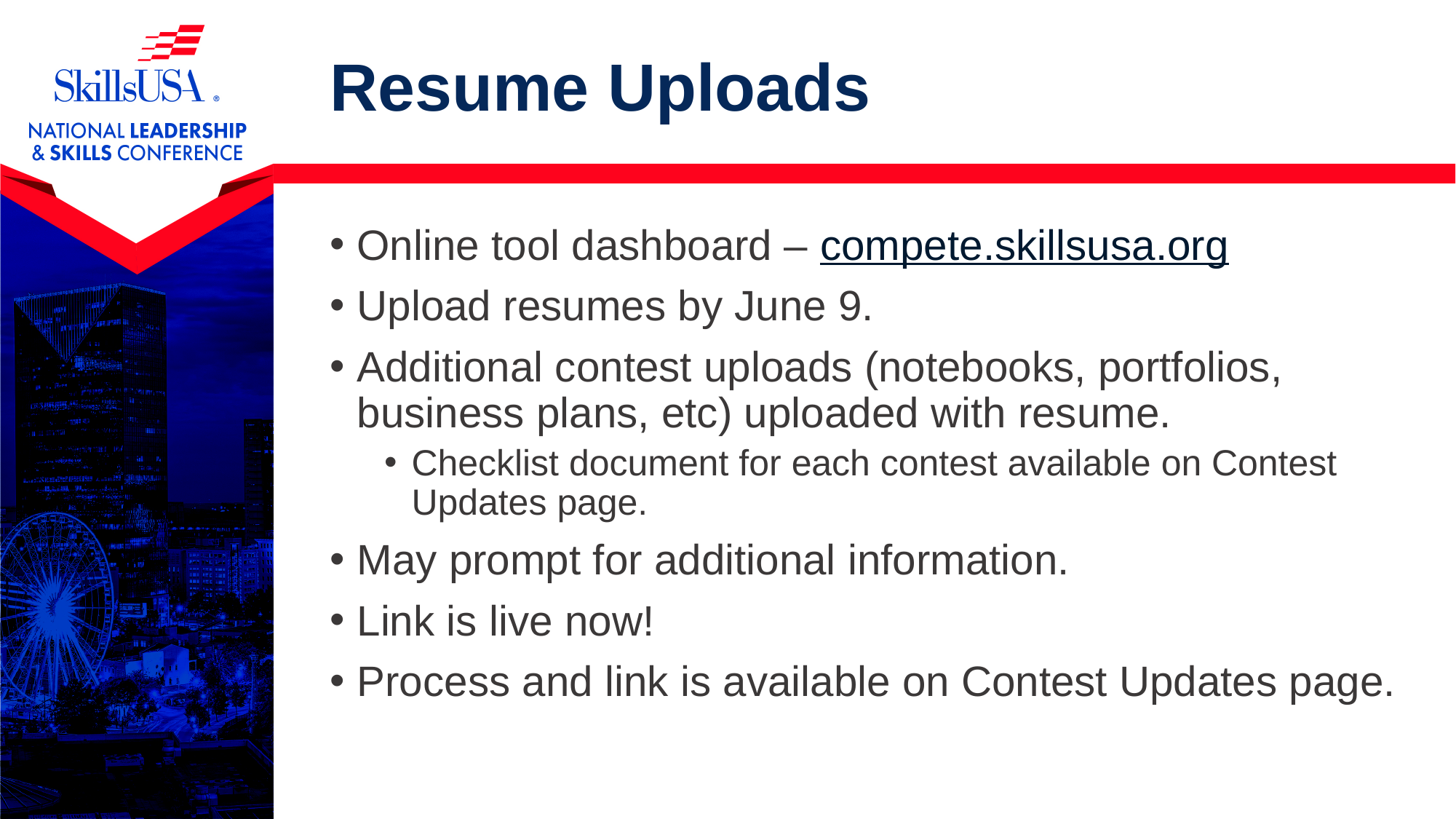

# Resume Uploads
Online tool dashboard – compete.skillsusa.org
Upload resumes by June 9.
Additional contest uploads (notebooks, portfolios, business plans, etc) uploaded with resume.
Checklist document for each contest available on Contest Updates page.
May prompt for additional information.
Link is live now!
Process and link is available on Contest Updates page.